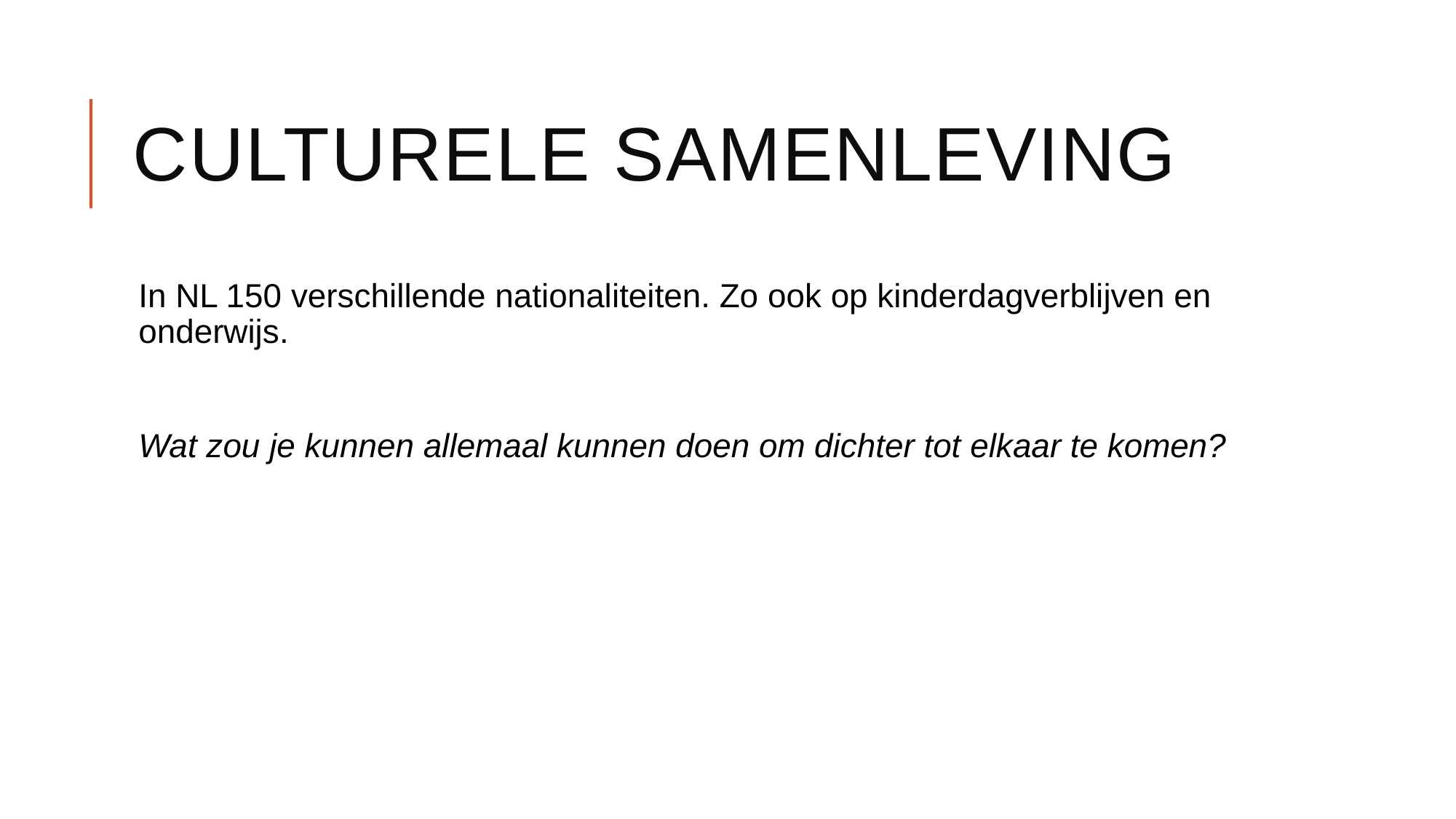

# Culturele samenleving
In NL 150 verschillende nationaliteiten. Zo ook op kinderdagverblijven en onderwijs.

Wat zou je kunnen allemaal kunnen doen om dichter tot elkaar te komen?